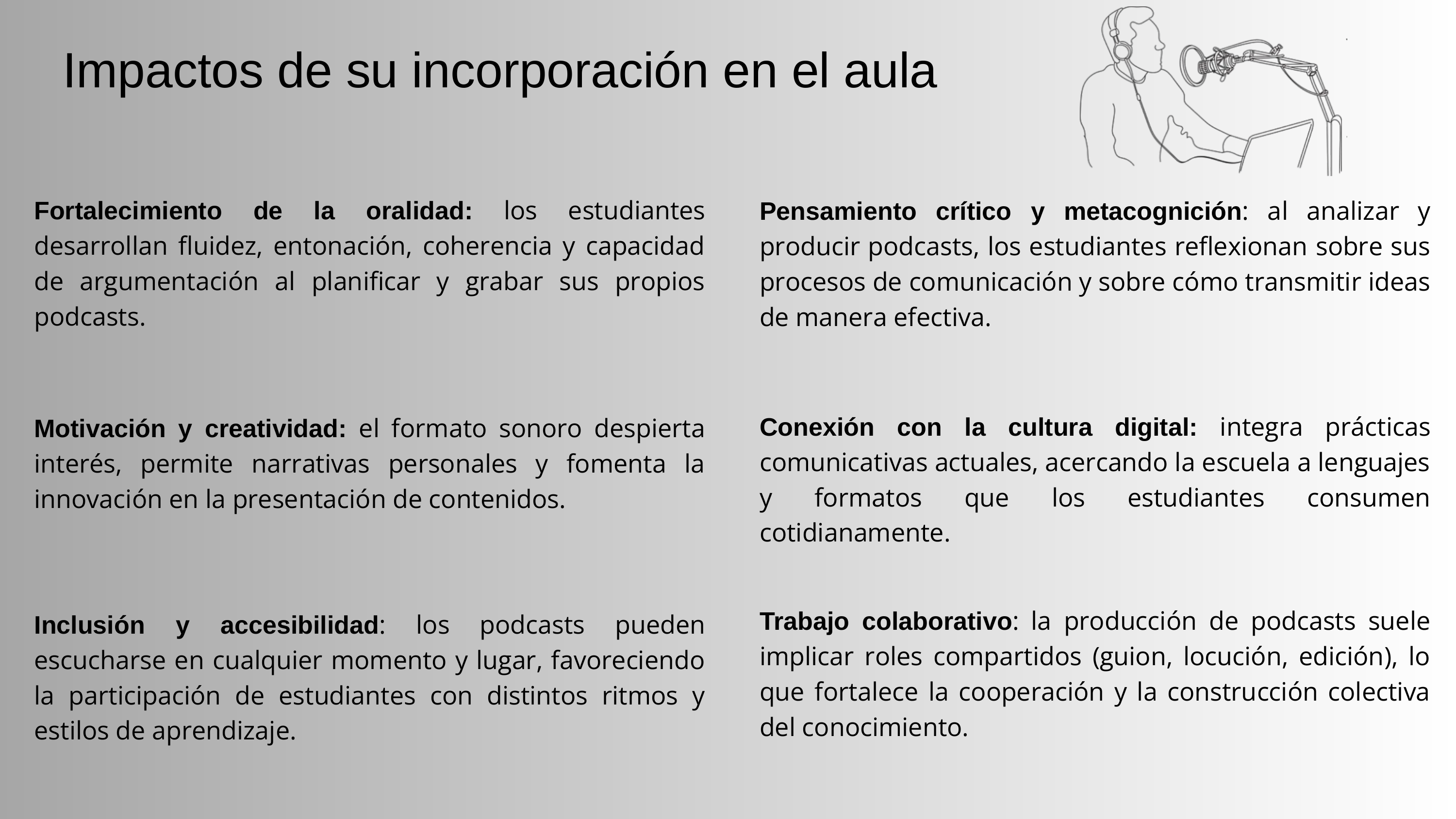

Impactos de su incorporación en el aula
Fortalecimiento de la oralidad: los estudiantes desarrollan fluidez, entonación, coherencia y capacidad de argumentación al planificar y grabar sus propios podcasts.

Pensamiento crítico y metacognición: al analizar y producir podcasts, los estudiantes reflexionan sobre sus procesos de comunicación y sobre cómo transmitir ideas de manera efectiva.

Conexión con la cultura digital: integra prácticas comunicativas actuales, acercando la escuela a lenguajes y formatos que los estudiantes consumen cotidianamente.

Motivación y creatividad: el formato sonoro despierta interés, permite narrativas personales y fomenta la innovación en la presentación de contenidos.

Trabajo colaborativo: la producción de podcasts suele implicar roles compartidos (guion, locución, edición), lo que fortalece la cooperación y la construcción colectiva del conocimiento.

Inclusión y accesibilidad: los podcasts pueden escucharse en cualquier momento y lugar, favoreciendo la participación de estudiantes con distintos ritmos y estilos de aprendizaje.